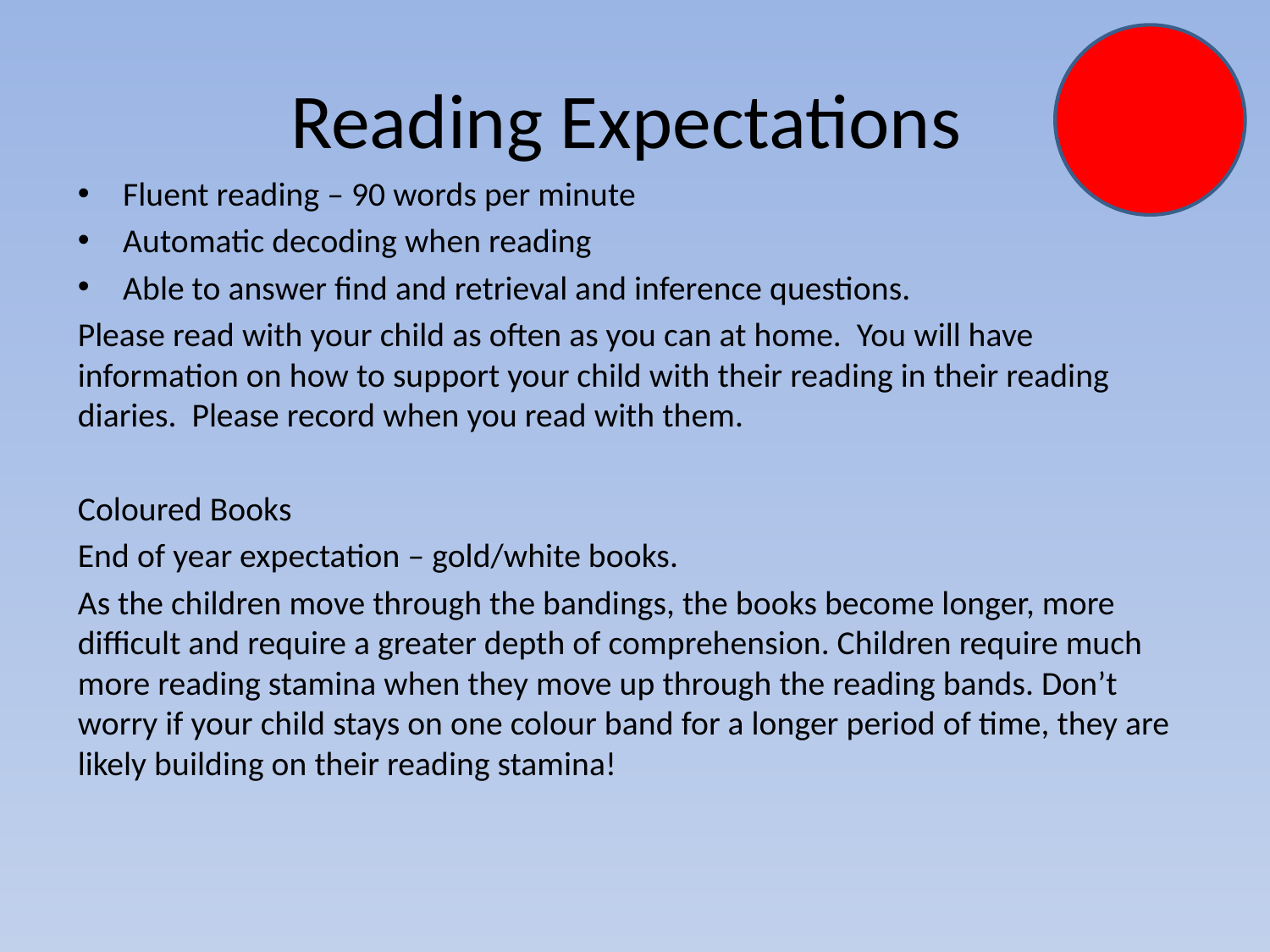

# Reading Expectations
Fluent reading – 90 words per minute
Automatic decoding when reading
Able to answer find and retrieval and inference questions.
Please read with your child as often as you can at home.  You will have information on how to support your child with their reading in their reading diaries.  Please record when you read with them.

Coloured Books
End of year expectation – gold/white books.
As the children move through the bandings, the books become longer, more difficult and require a greater depth of comprehension. Children require much more reading stamina when they move up through the reading bands. Don’t worry if your child stays on one colour band for a longer period of time, they are likely building on their reading stamina!